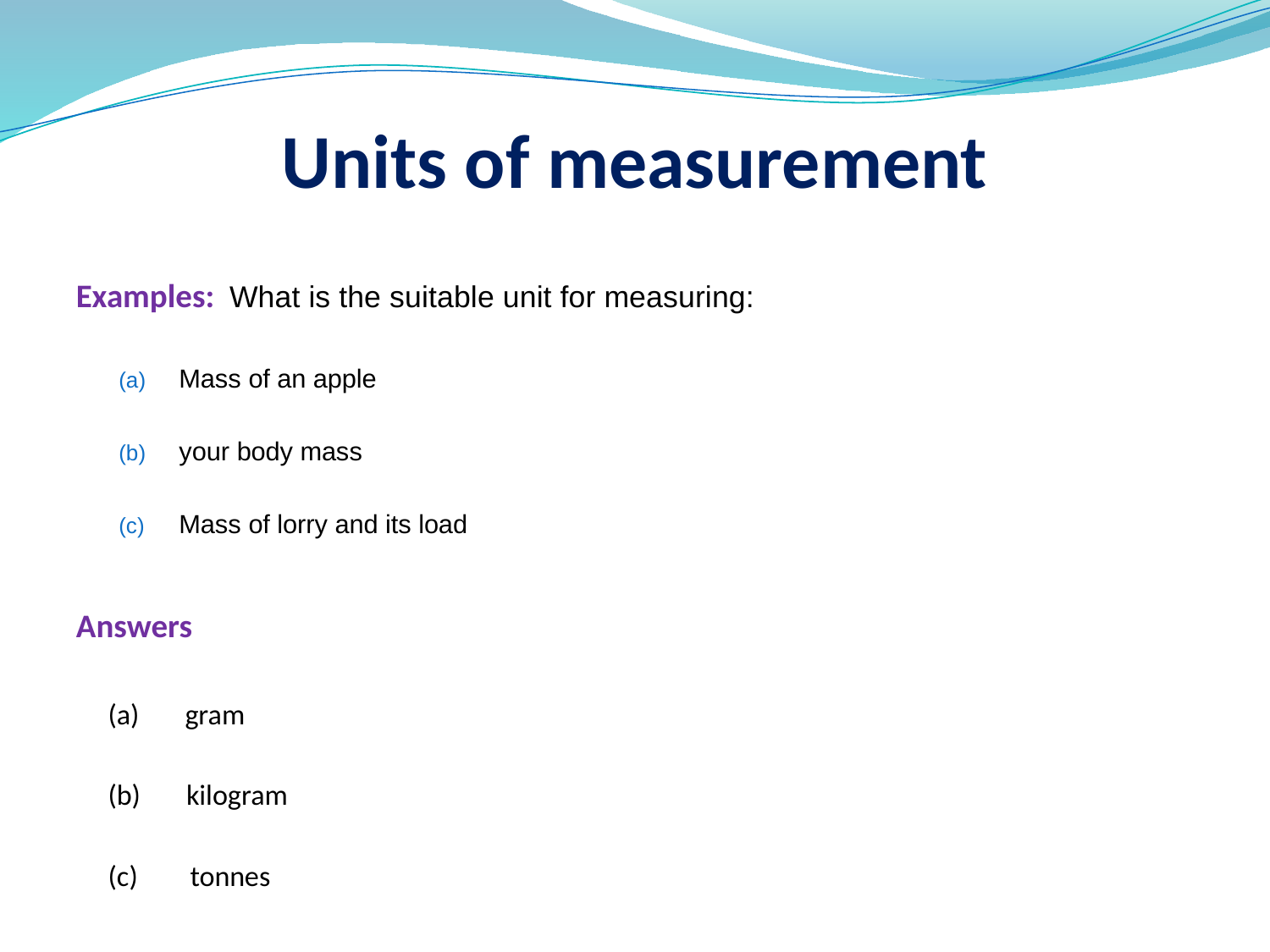

# Units of measurement
Examples:  What is the suitable unit for measuring:

Mass of an apple

your body mass

Mass of lorry and its load

Answers

(a)       gram

(b)       kilogram

(c)        tonnes